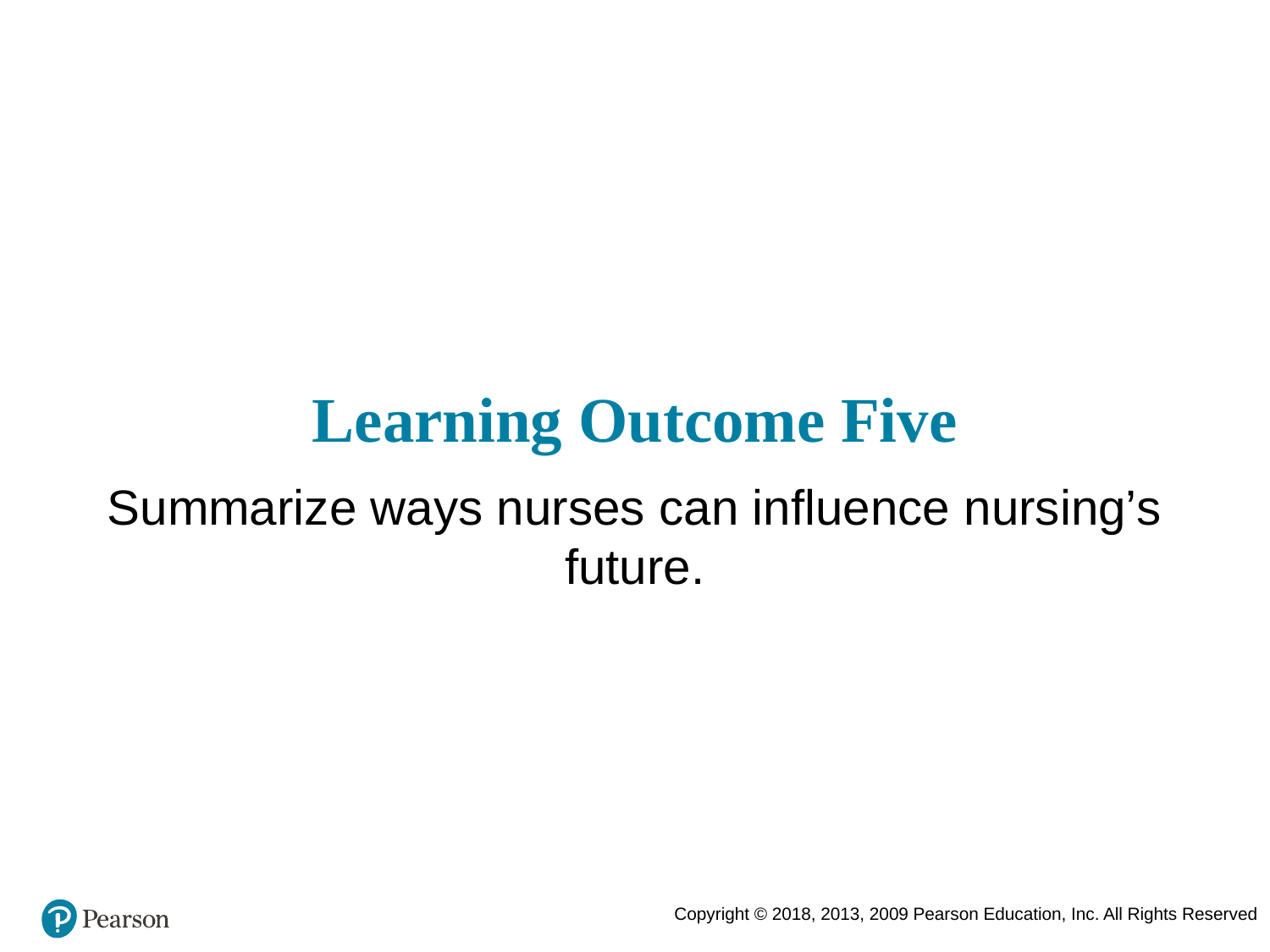

# Learning Outcome Five
Summarize ways nurses can influence nursing’s future.